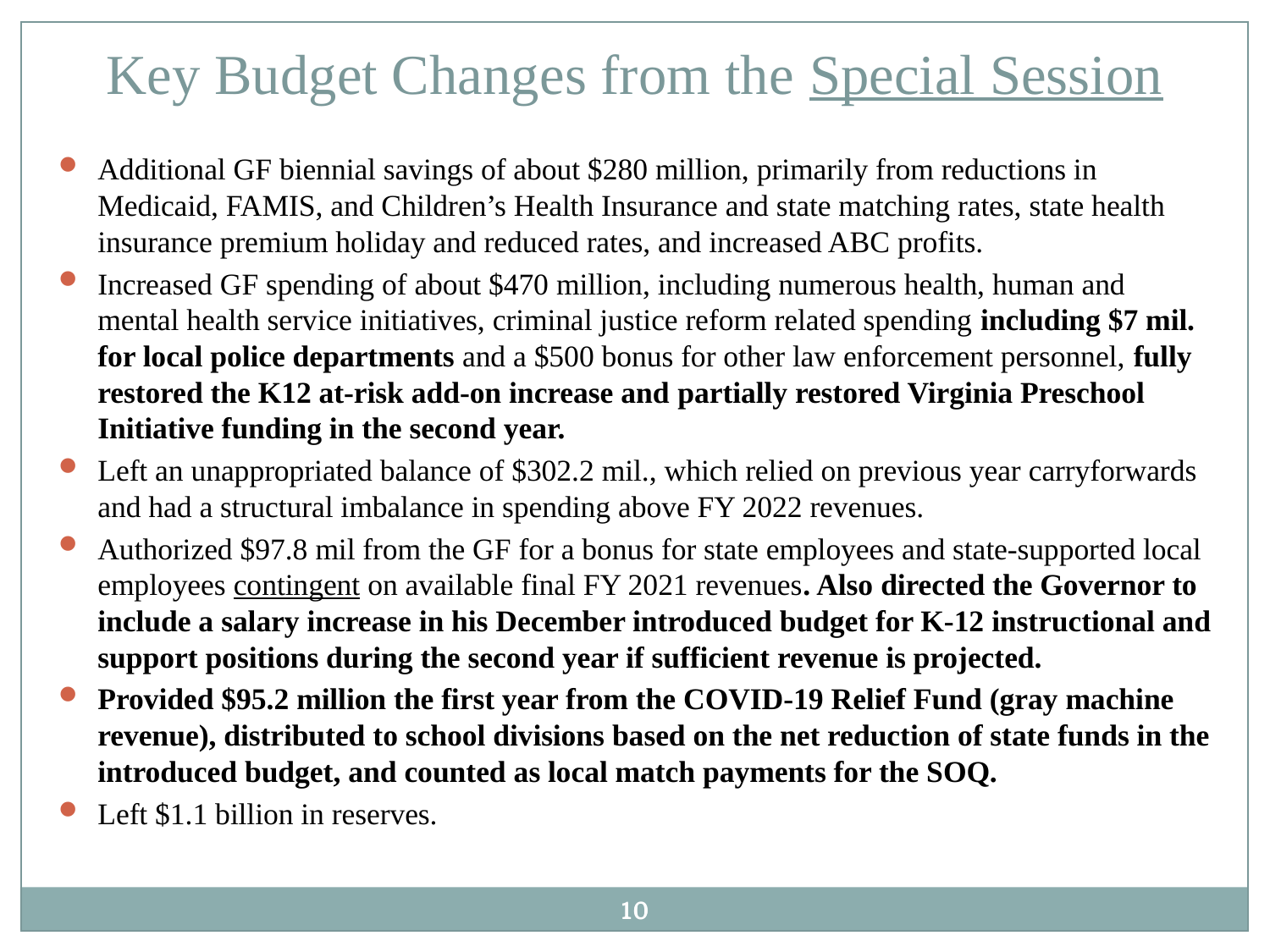

Key Budget Changes from the Special Session
Additional GF biennial savings of about $280 million, primarily from reductions in Medicaid, FAMIS, and Children’s Health Insurance and state matching rates, state health insurance premium holiday and reduced rates, and increased ABC profits.
Increased GF spending of about $470 million, including numerous health, human and mental health service initiatives, criminal justice reform related spending including $7 mil. for local police departments and a $500 bonus for other law enforcement personnel, fully restored the K12 at-risk add-on increase and partially restored Virginia Preschool Initiative funding in the second year.
Left an unappropriated balance of $302.2 mil., which relied on previous year carryforwards and had a structural imbalance in spending above FY 2022 revenues.
Authorized $97.8 mil from the GF for a bonus for state employees and state-supported local employees contingent on available final FY 2021 revenues. Also directed the Governor to include a salary increase in his December introduced budget for K-12 instructional and support positions during the second year if sufficient revenue is projected.
Provided $95.2 million the first year from the COVID-19 Relief Fund (gray machine revenue), distributed to school divisions based on the net reduction of state funds in the introduced budget, and counted as local match payments for the SOQ.
Left $1.1 billion in reserves.

10
10
10